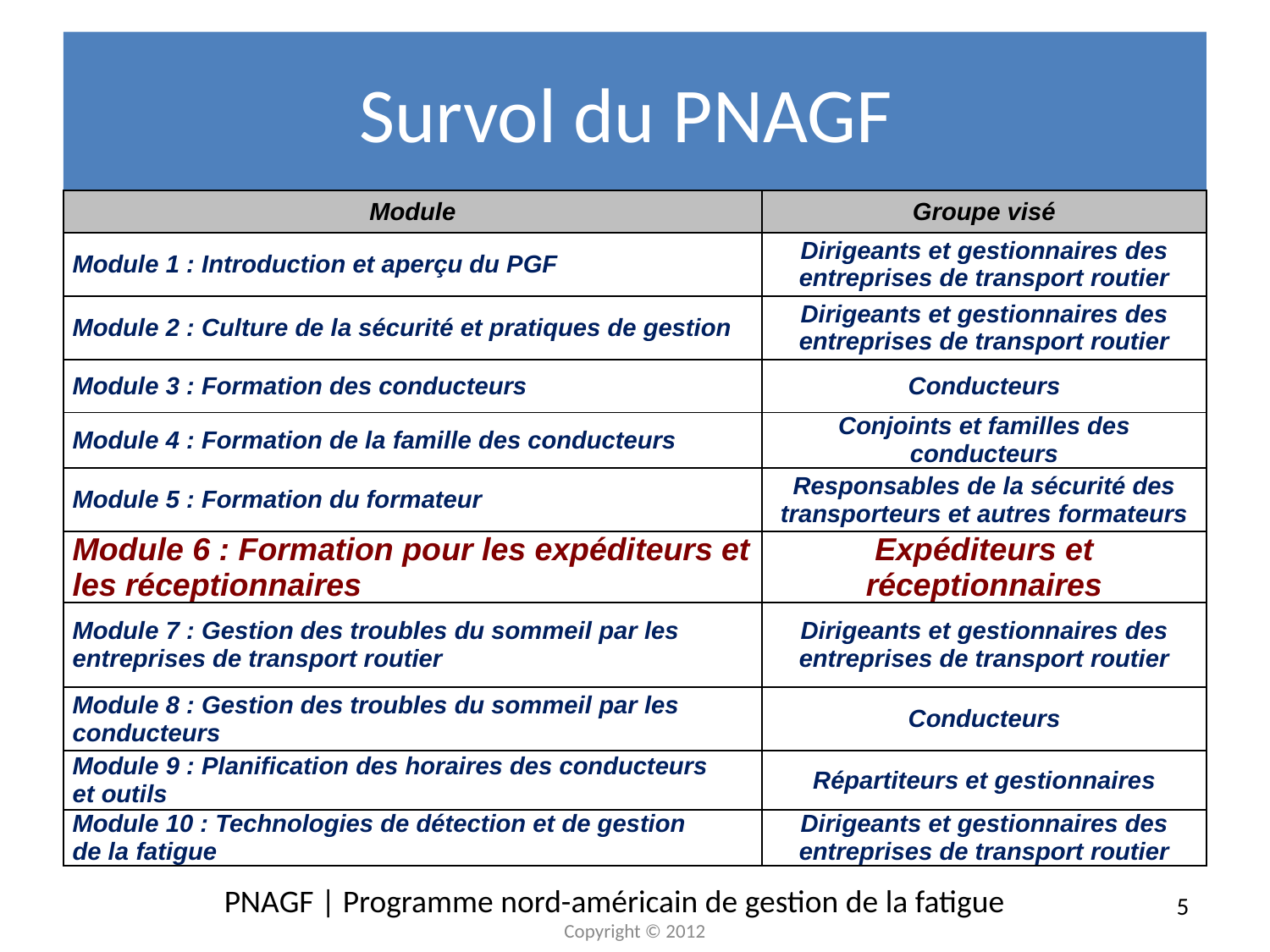

# Survol du PNAGF
| Module | Groupe visé |
| --- | --- |
| Module 1 : Introduction et aperçu du PGF | Dirigeants et gestionnaires des entreprises de transport routier |
| Module 2 : Culture de la sécurité et pratiques de gestion | Dirigeants et gestionnaires des entreprises de transport routier |
| Module 3 : Formation des conducteurs | Conducteurs |
| Module 4 : Formation de la famille des conducteurs | Conjoints et familles des conducteurs |
| Module 5 : Formation du formateur | Responsables de la sécurité des transporteurs et autres formateurs |
| Module 6 : Formation pour les expéditeurs et les réceptionnaires | Expéditeurs et réceptionnaires |
| Module 7 : Gestion des troubles du sommeil par les entreprises de transport routier | Dirigeants et gestionnaires des entreprises de transport routier |
| Module 8 : Gestion des troubles du sommeil par les conducteurs | Conducteurs |
| Module 9 : Planification des horaires des conducteurs et outils | Répartiteurs et gestionnaires |
| Module 10 : Technologies de détection et de gestion de la fatigue | Dirigeants et gestionnaires des entreprises de transport routier |